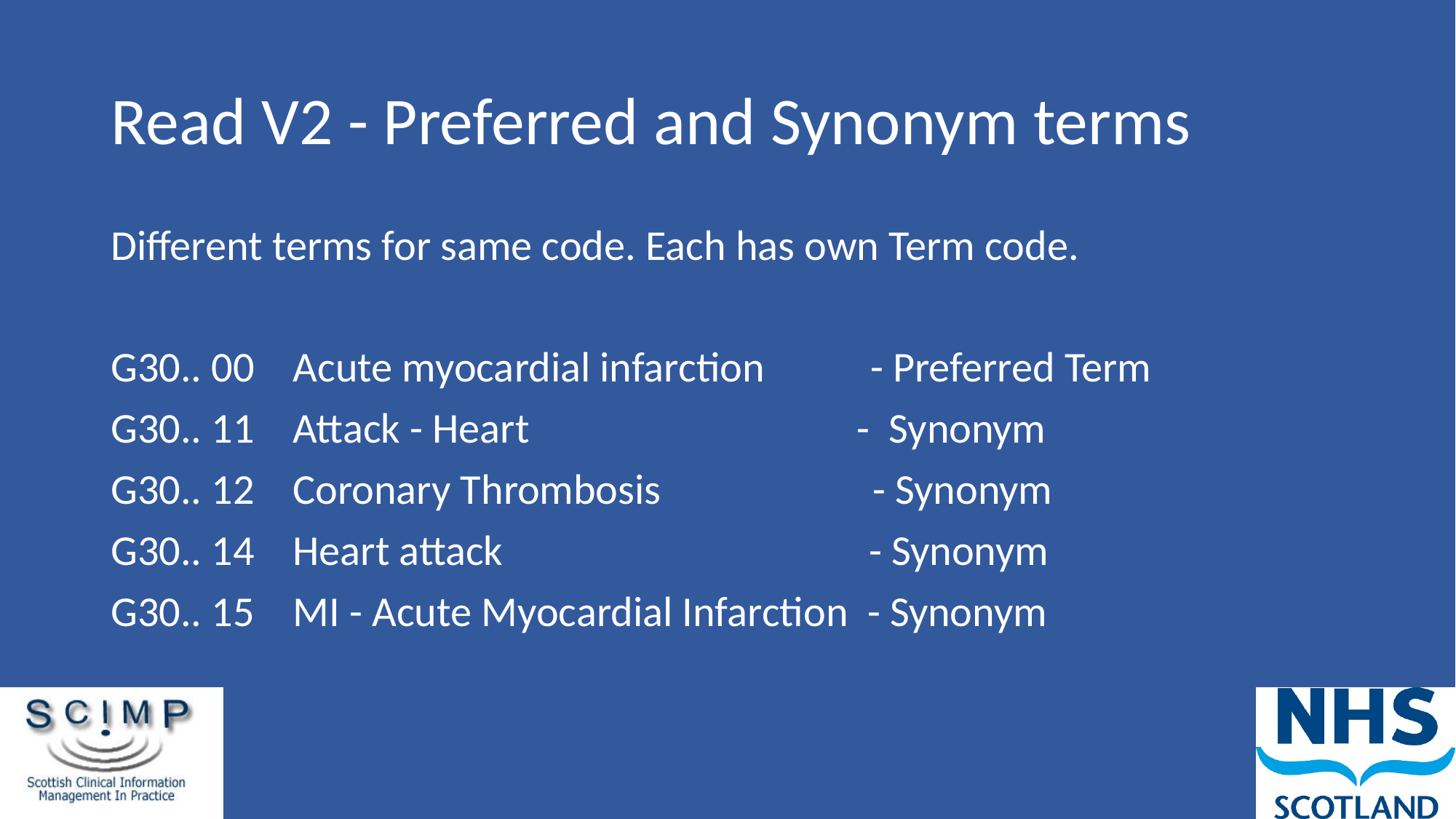

# Read V2 - Preferred and Synonym terms
Different terms for same code. Each has own Term code.

G30.. 00    Acute myocardial infarction           - Preferred Term
G30.. 11    Attack - Heart                                  -  Synonym
G30.. 12    Coronary Thrombosis                      - Synonym
G30.. 14    Heart attack                                      - Synonym
G30.. 15    MI - Acute Myocardial Infarction  - Synonym